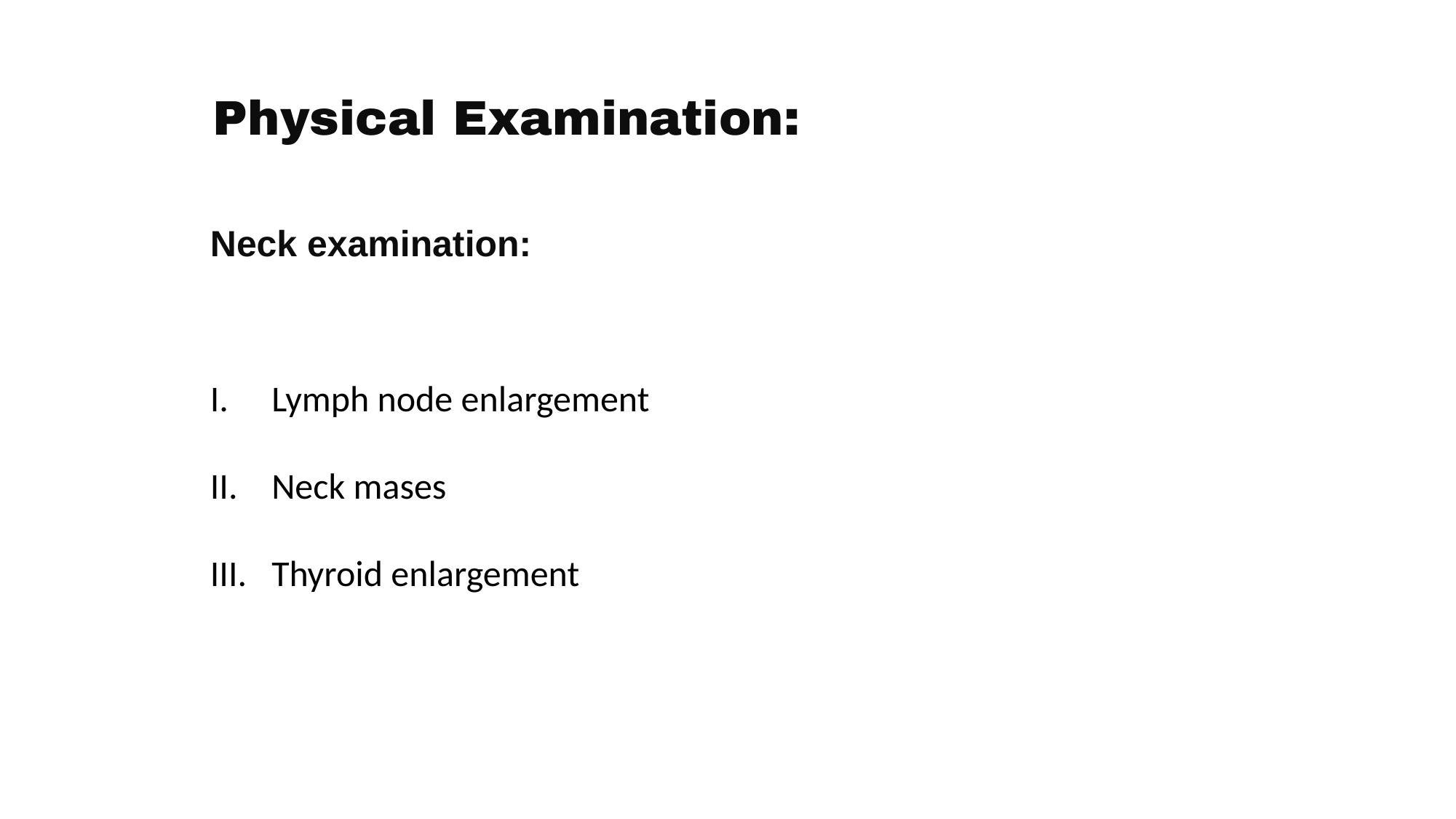

Physical Examination:
Neck examination:
Lymph node enlargement
Neck mases
Thyroid enlargement